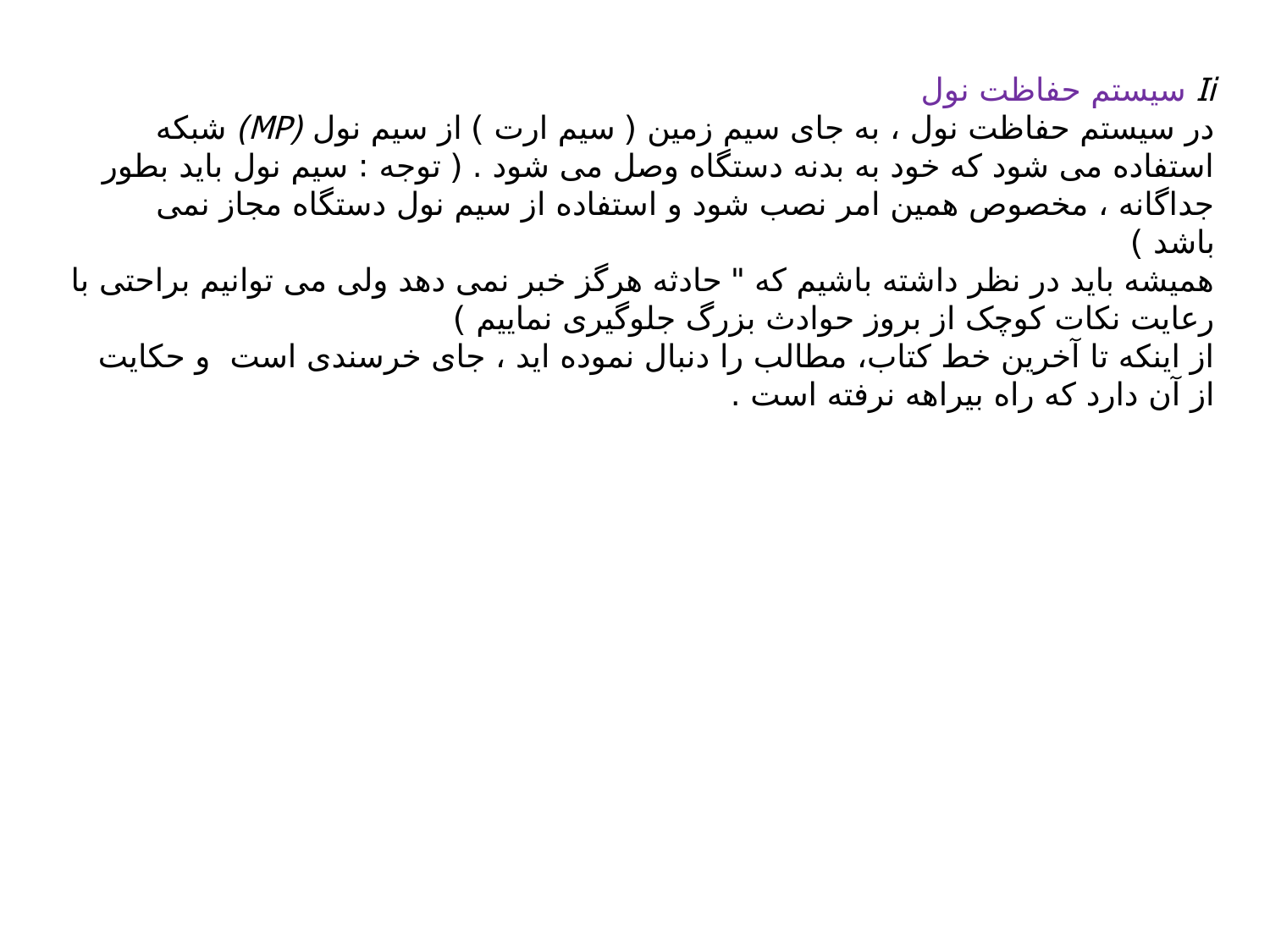

Ii سیستم حفاظت نول
در سیستم حفاظت نول ، به جای سیم زمین ( سیم ارت ) از سیم نول (MP) شبکه استفاده می شود که خود به بدنه دستگاه وصل می شود . ( توجه : سیم نول باید بطور جداگانه ، مخصوص همین امر نصب شود و استفاده از سیم نول دستگاه مجاز نمی باشد )
همیشه باید در نظر داشته باشیم که " حادثه هرگز خبر نمی دهد ولی می توانیم براحتی با رعایت نکات کوچک از بروز حوادث بزرگ جلوگیری نماییم )
از اینکه تا آخرین خط کتاب، مطالب را دنبال نموده اید ، جای خرسندی است  و حکایت از آن دارد که راه بیراهه نرفته است .